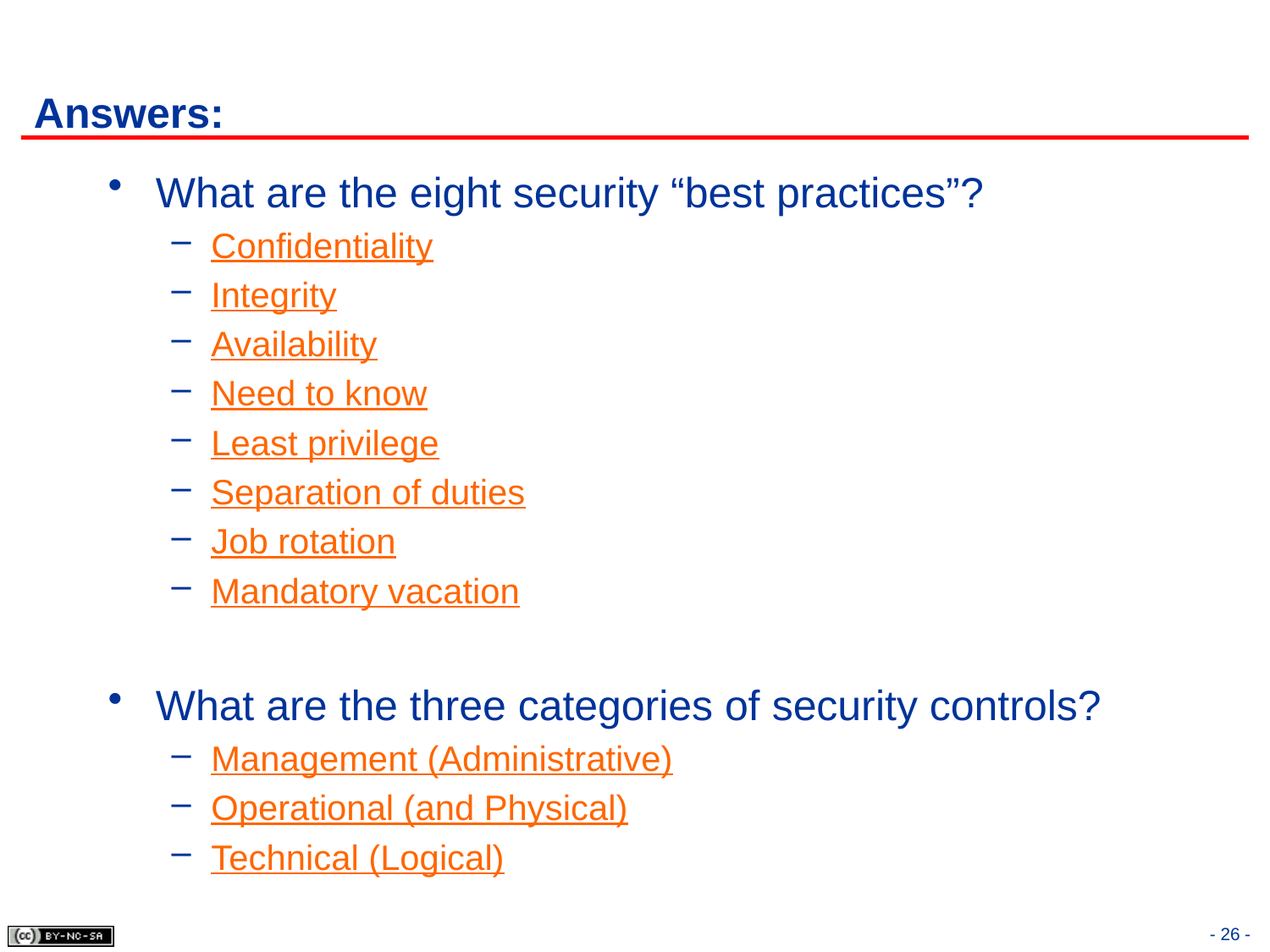

# Answers:
What are the eight security “best practices”?
Confidentiality
Integrity
Availability
Need to know
Least privilege
Separation of duties
Job rotation
Mandatory vacation

What are the three categories of security controls?
Management (Administrative)
Operational (and Physical)
Technical (Logical)
- 26 -